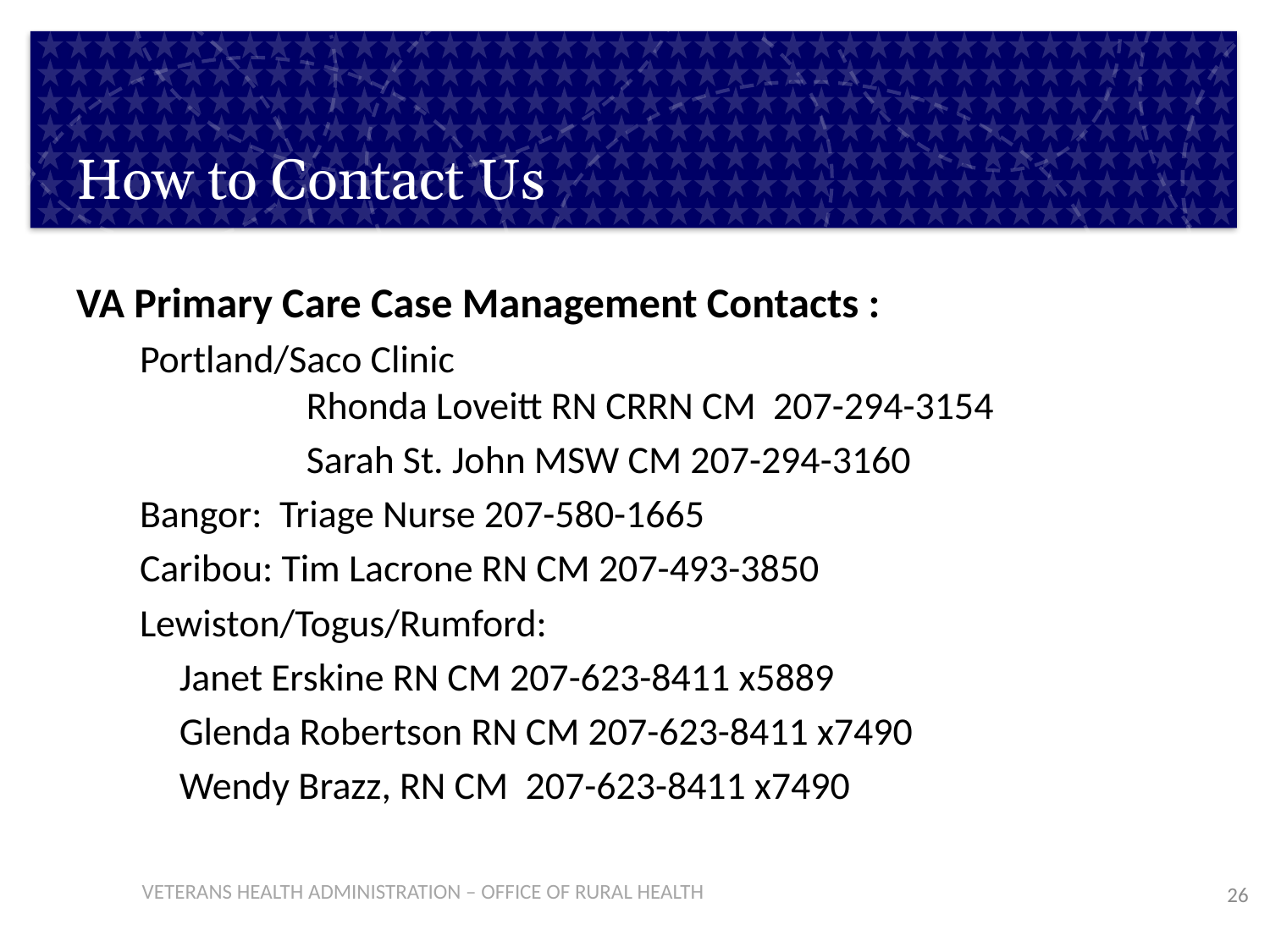

# How to Contact Us
VA Primary Care Case Management Contacts :
Portland/Saco Clinic						Rhonda Loveitt RN CRRN CM  207-294-3154
		Sarah St. John MSW CM 207-294-3160
Bangor:  Triage Nurse 207-580-1665
Caribou: Tim Lacrone RN CM 207-493-3850
Lewiston/Togus/Rumford:
	Janet Erskine RN CM 207-623-8411 x5889
	Glenda Robertson RN CM 207-623-8411 x7490
	Wendy Brazz, RN CM  207-623-8411 x7490